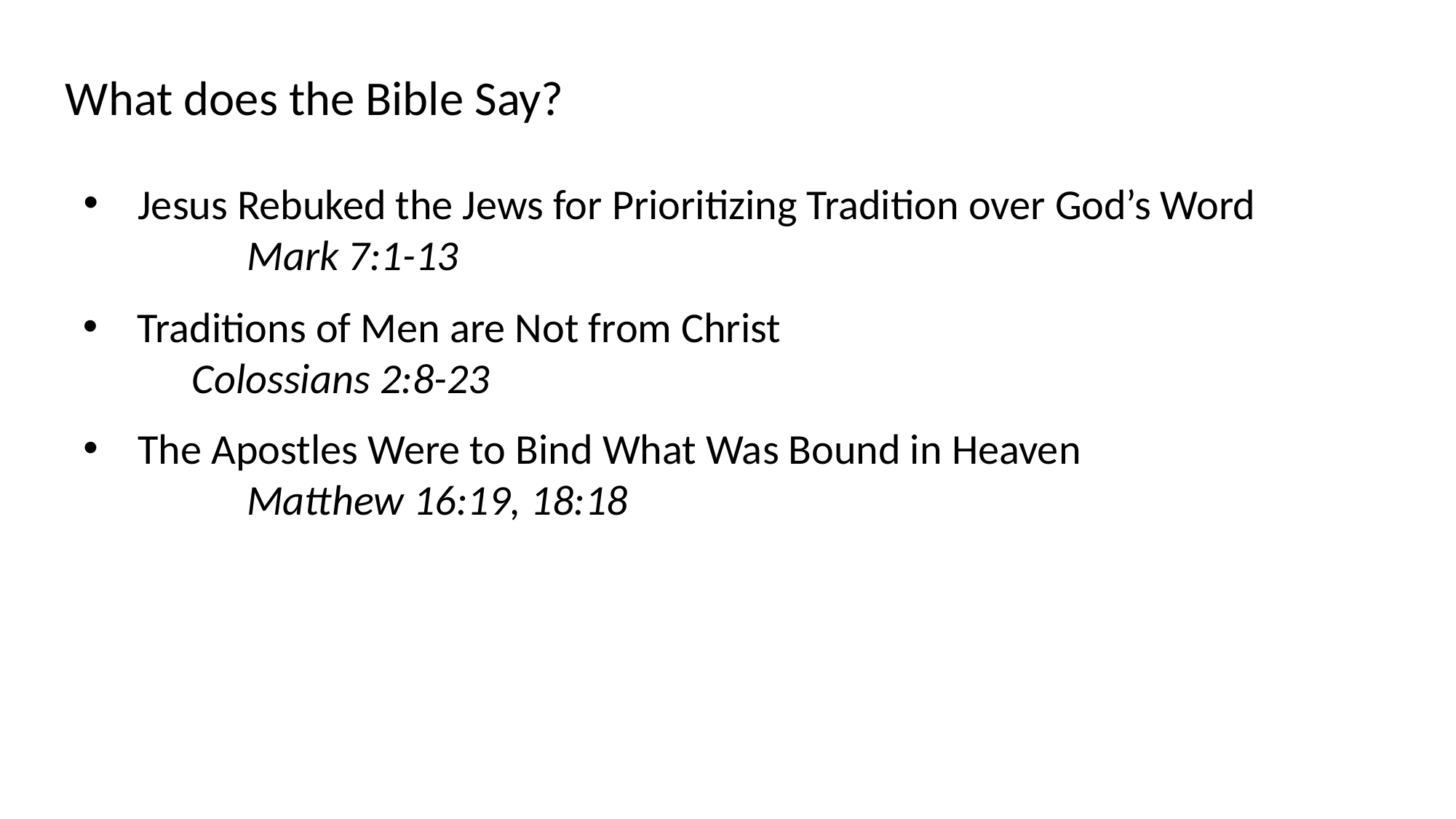

What does the Bible Say?
Jesus Rebuked the Jews for Prioritizing Tradition over God’s Word
	Mark 7:1-13
Traditions of Men are Not from Christ
	Colossians 2:8-23
The Apostles Were to Bind What Was Bound in Heaven
	Matthew 16:19, 18:18